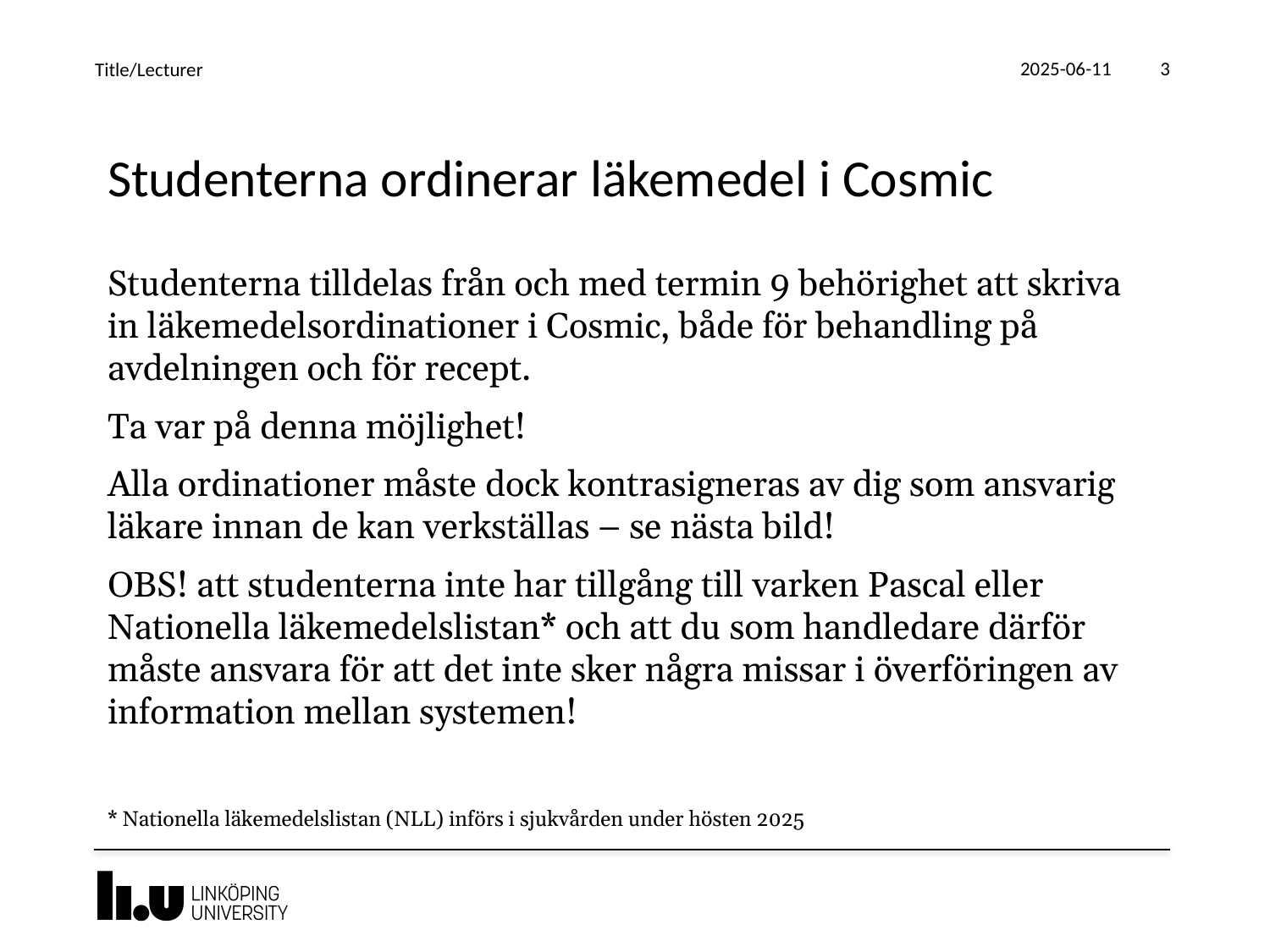

2025-06-11
Title/Lecturer
3
# Studenterna ordinerar läkemedel i Cosmic
Studenterna tilldelas från och med termin 9 behörighet att skriva in läkemedelsordinationer i Cosmic, både för behandling på avdelningen och för recept.
Ta var på denna möjlighet!
Alla ordinationer måste dock kontrasigneras av dig som ansvarig läkare innan de kan verkställas – se nästa bild!
OBS! att studenterna inte har tillgång till varken Pascal eller Nationella läkemedelslistan* och att du som handledare därför måste ansvara för att det inte sker några missar i överföringen av information mellan systemen!

* Nationella läkemedelslistan (NLL) införs i sjukvården under hösten 2025